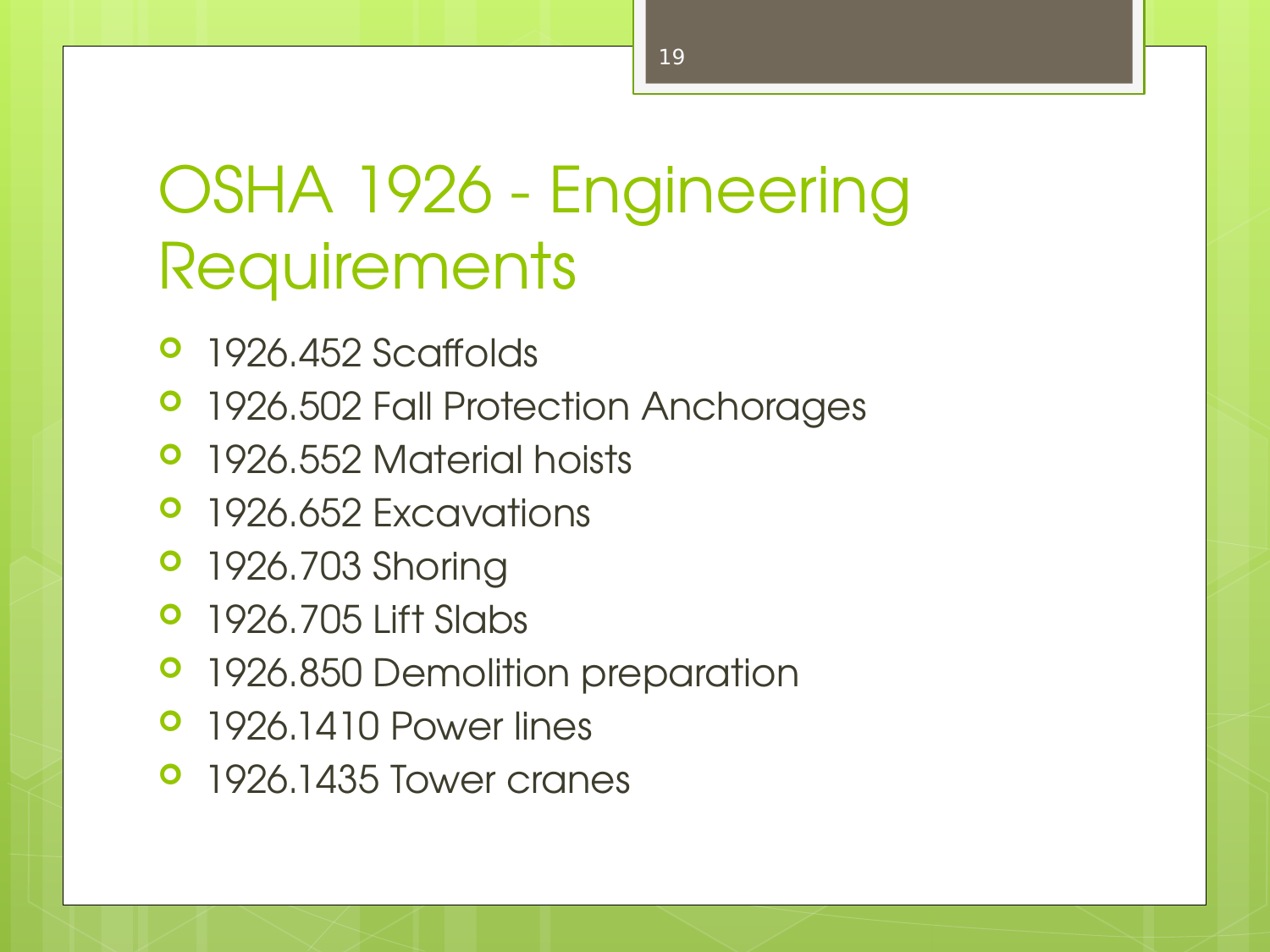

19
# OSHA 1926 - Engineering Requirements
1926.452 Scaffolds
1926.502 Fall Protection Anchorages
1926.552 Material hoists
1926.652 Excavations
1926.703 Shoring
1926.705 Lift Slabs
1926.850 Demolition preparation
1926.1410 Power lines
1926.1435 Tower cranes